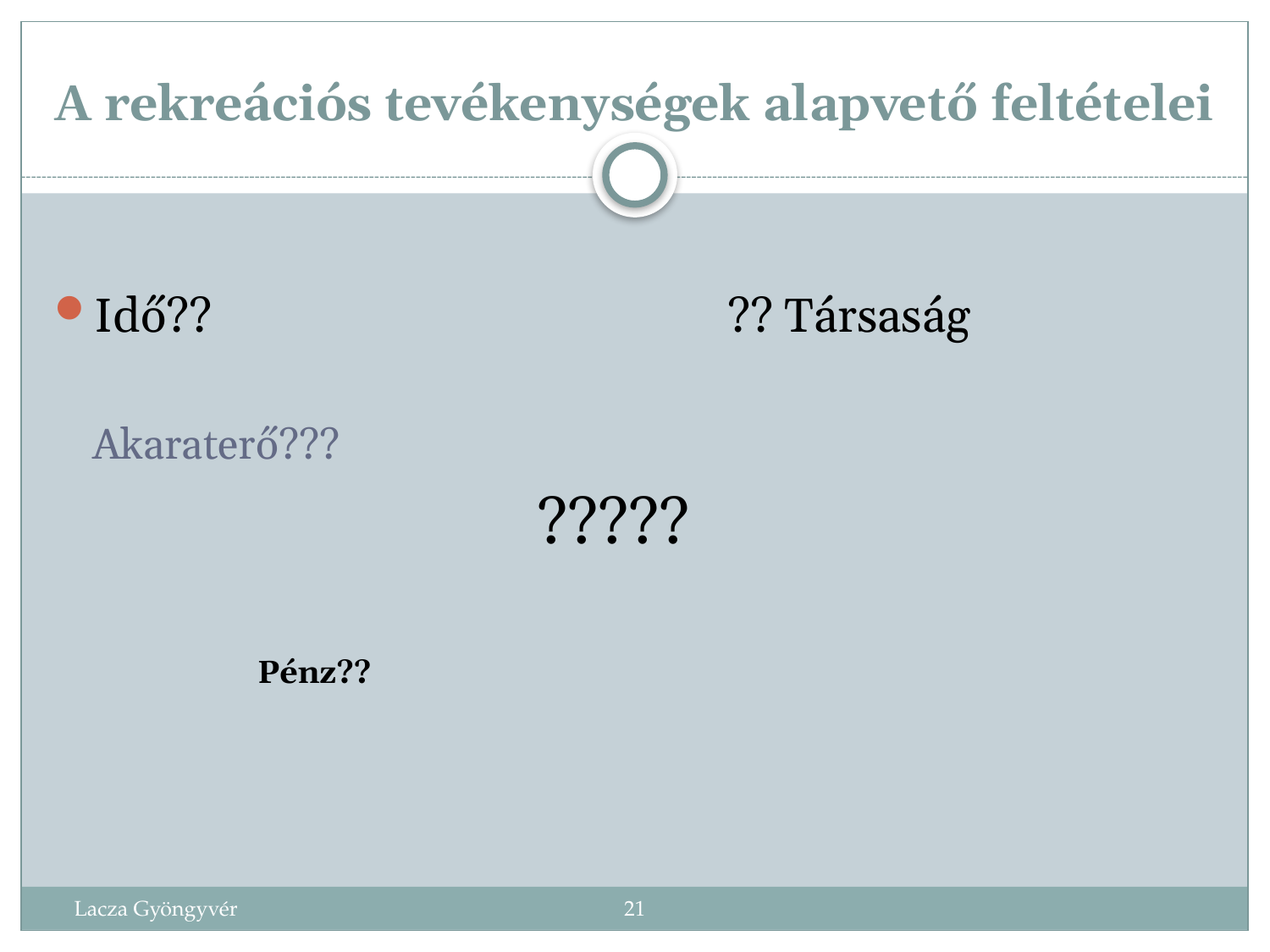

# A rekreációs tevékenységek alapvető feltételei

Idő?? 				?? Társaság

Akaraterő???
			?????

Pénz??
Lacza Gyöngyvér
21